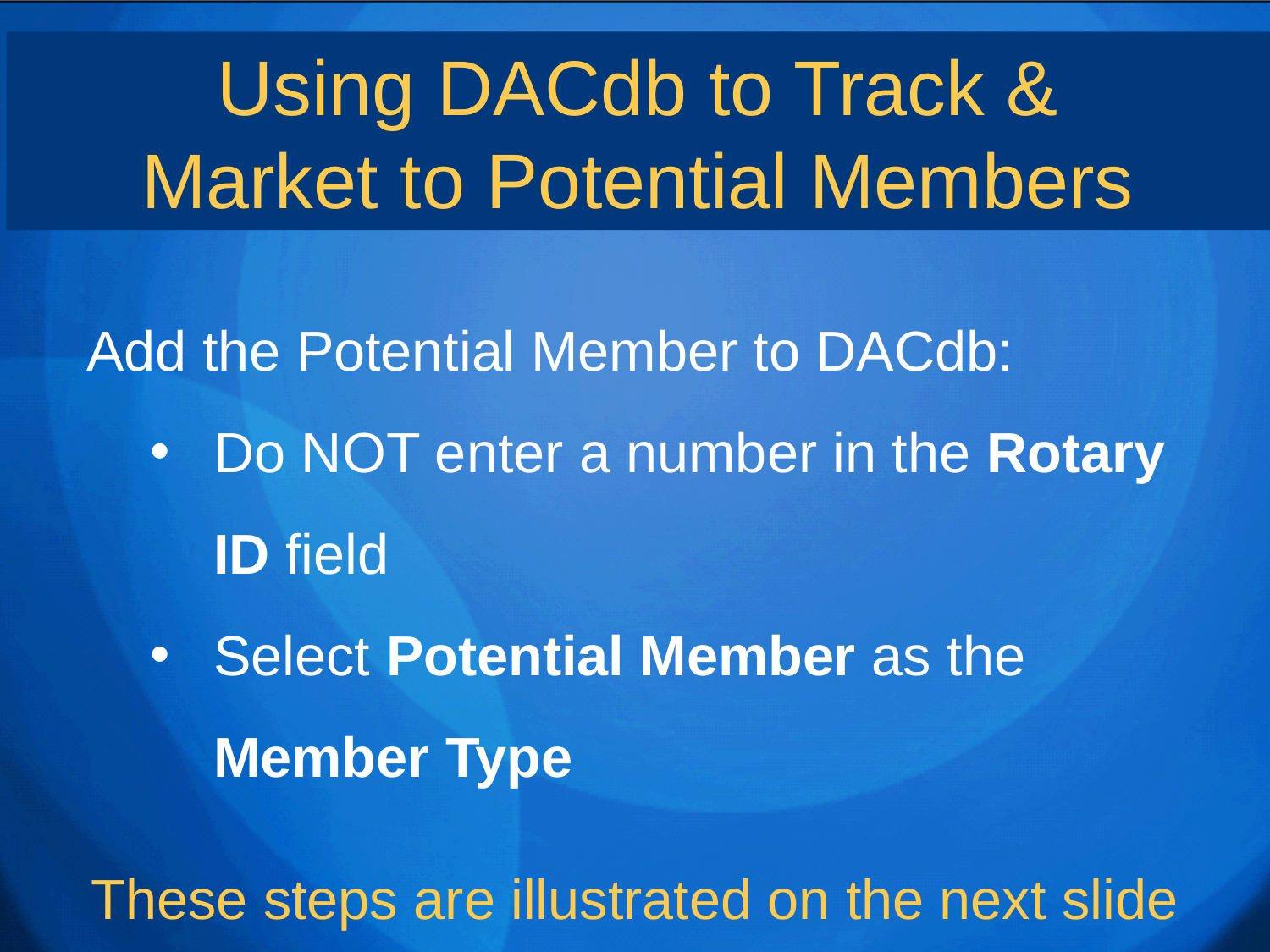

Using DACdb to Track &
Market to Potential Members
Add the Potential Member to DACdb:
Do NOT enter a number in the Rotary ID field
Select Potential Member as the Member Type
These steps are illustrated on the next slide